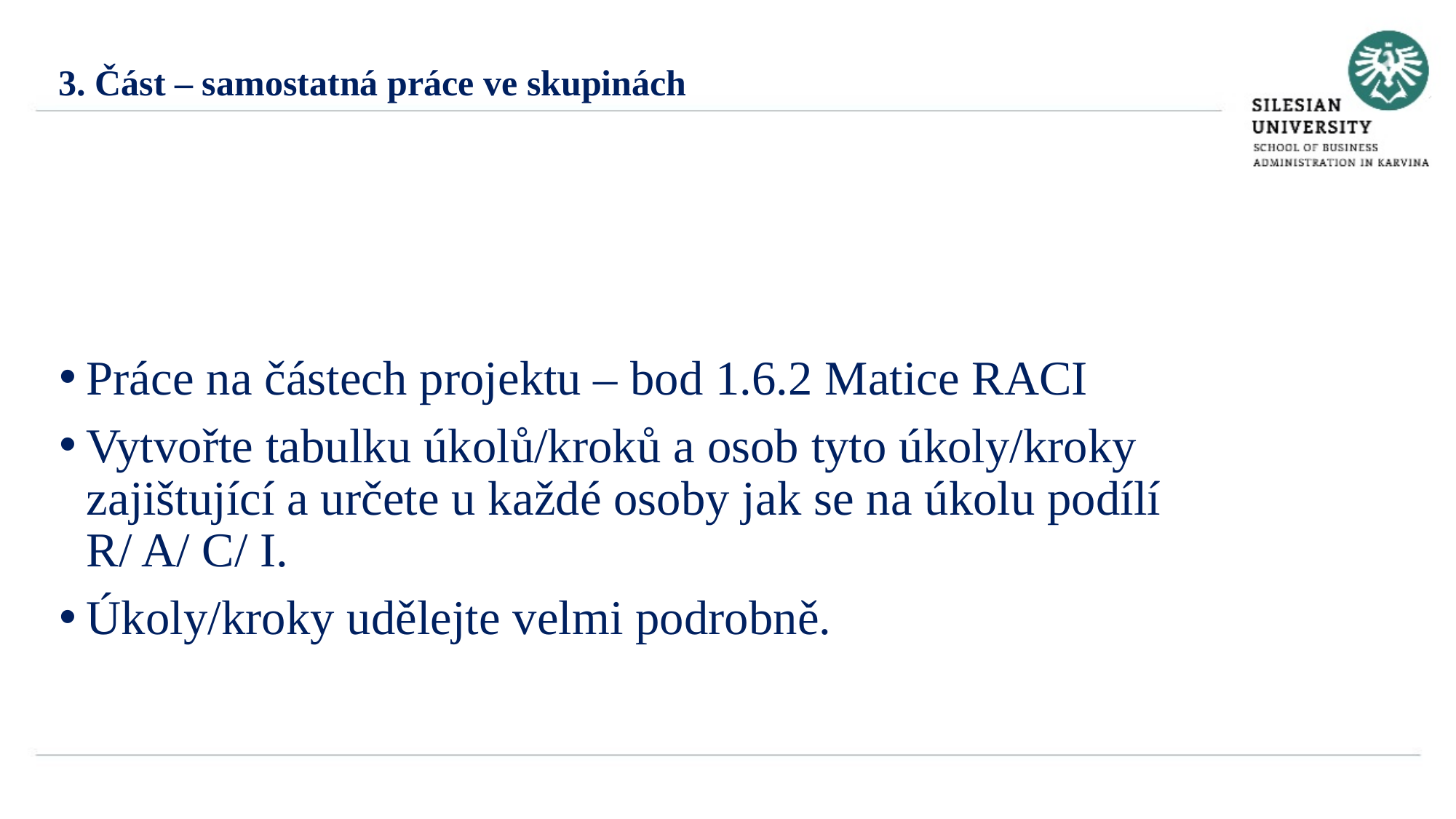

3. Část – samostatná práce ve skupinách

Práce na částech projektu – bod 1.6.2 Matice RACI
Vytvořte tabulku úkolů/kroků a osob tyto úkoly/kroky zajištující a určete u každé osoby jak se na úkolu podílí R/ A/ C/ I.
Úkoly/kroky udělejte velmi podrobně.